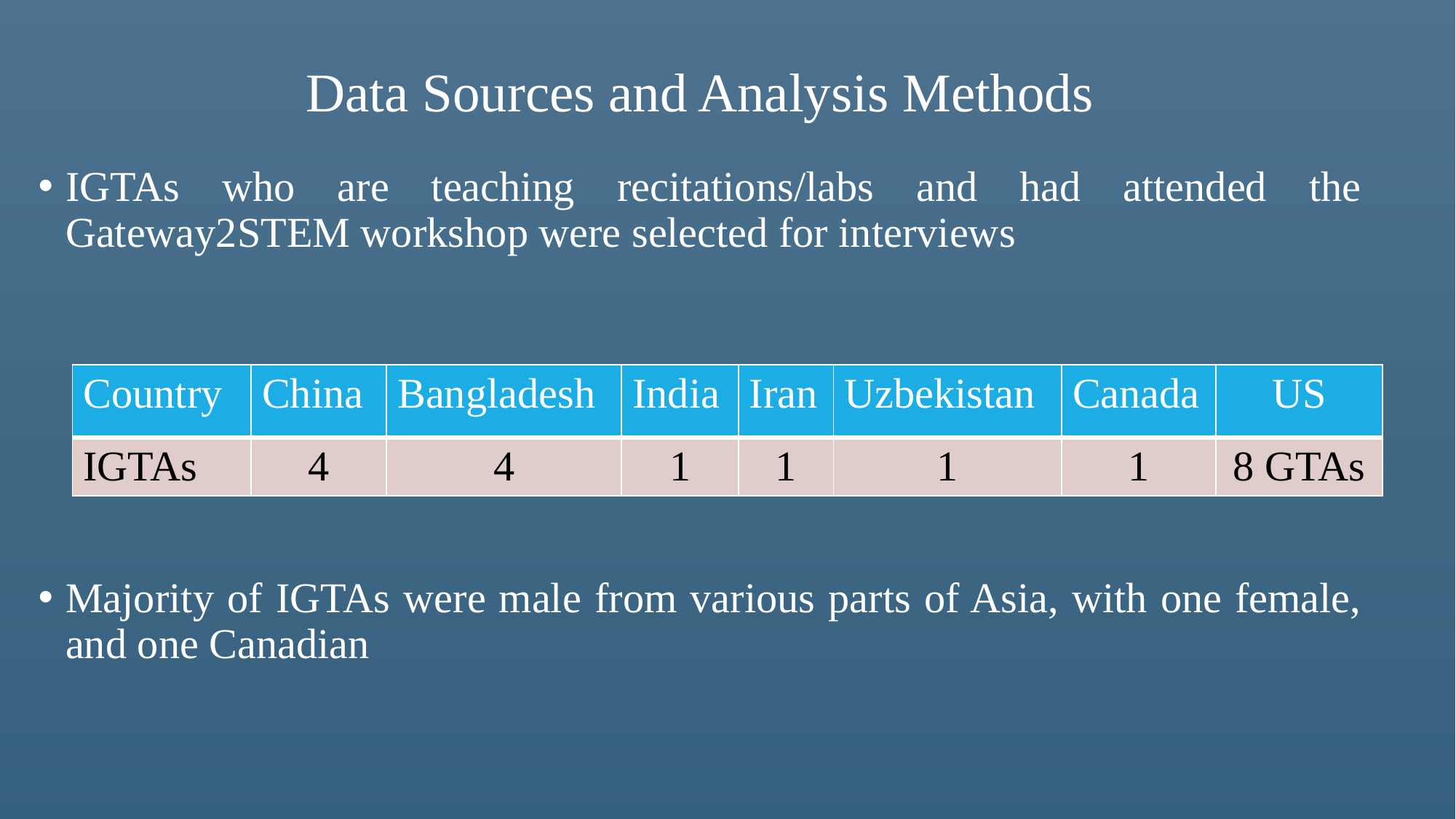

# Data Sources and Analysis Methods
IGTAs who are teaching recitations/labs and had attended the Gateway2STEM workshop were selected for interviews

Majority of IGTAs were male from various parts of Asia, with one female, and one Canadian

| Country | China | Bangladesh | India | Iran | Uzbekistan | Canada | US |
| --- | --- | --- | --- | --- | --- | --- | --- |
| IGTAs | 4 | 4 | 1 | 1 | 1 | 1 | 8 GTAs |